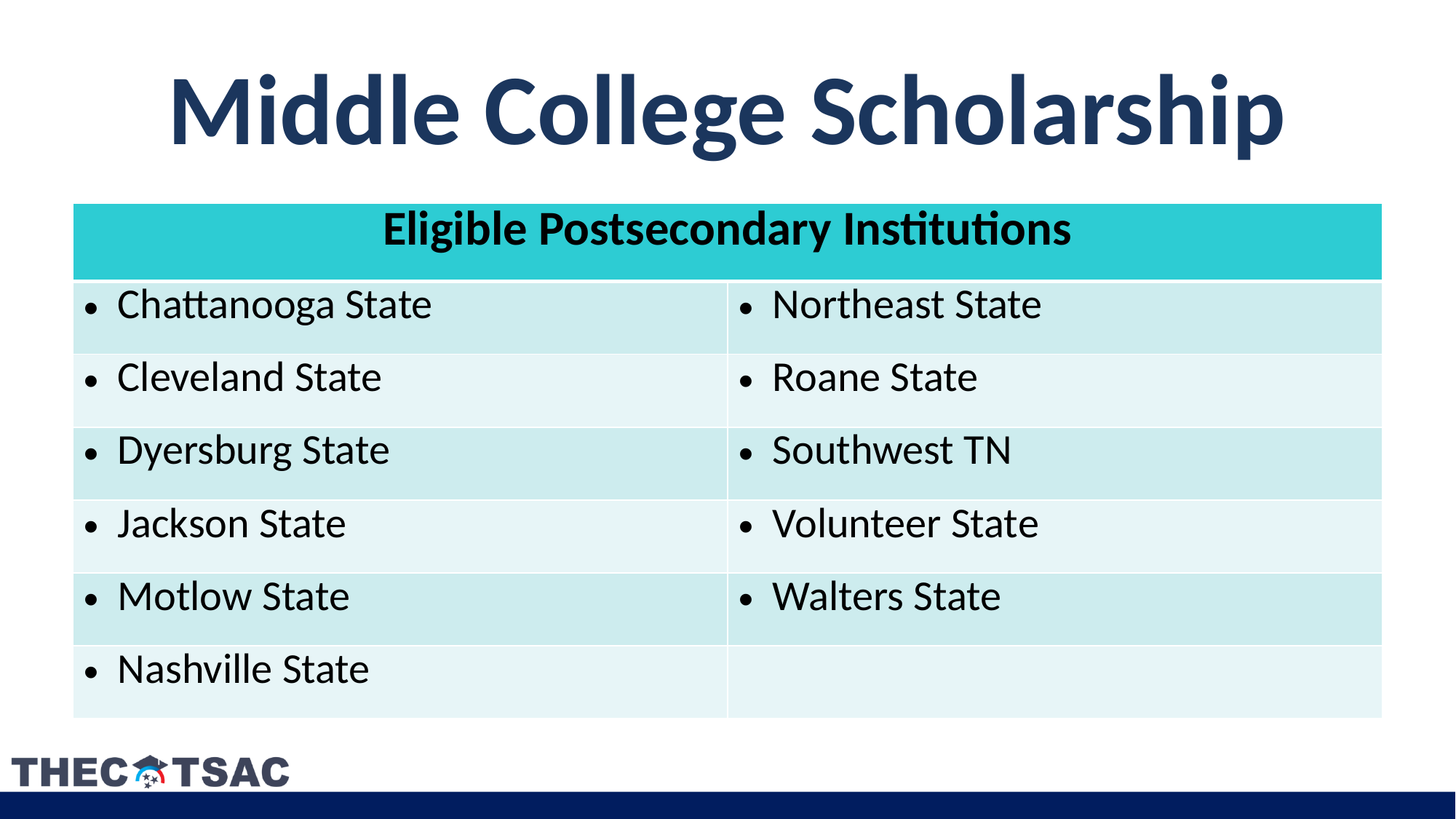

# Middle College Scholarship
| Eligible Postsecondary Institutions |  |
| --- | --- |
| Chattanooga State | Northeast State |
| Cleveland State | Roane State |
| Dyersburg State | Southwest TN |
| Jackson State | Volunteer State |
| Motlow State | Walters State |
| Nashville State |  |